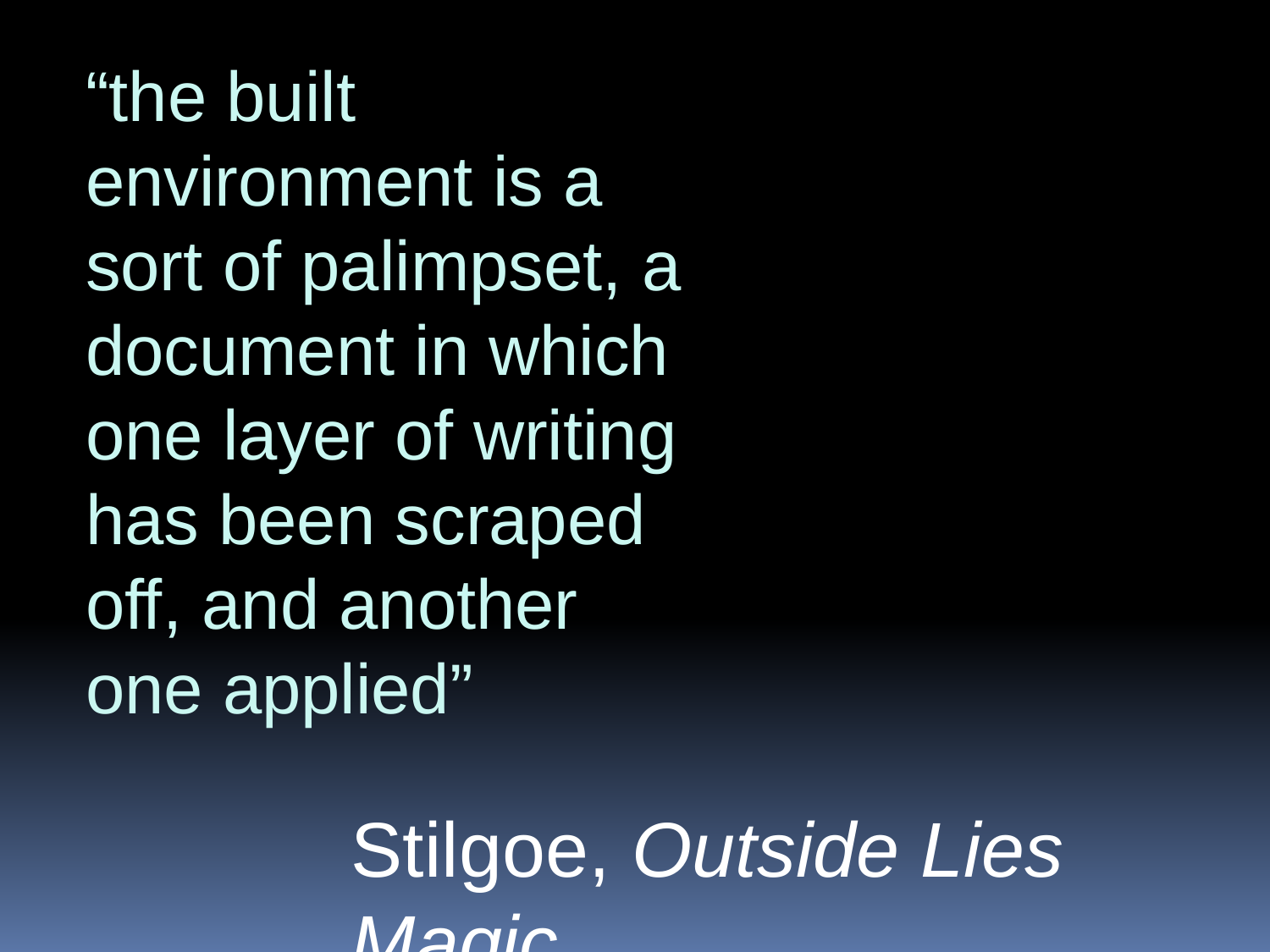

“the built environment is a sort of palimpset, a document in which one layer of writing has been scraped off, and another one applied”
Stilgoe, Outside Lies Magic